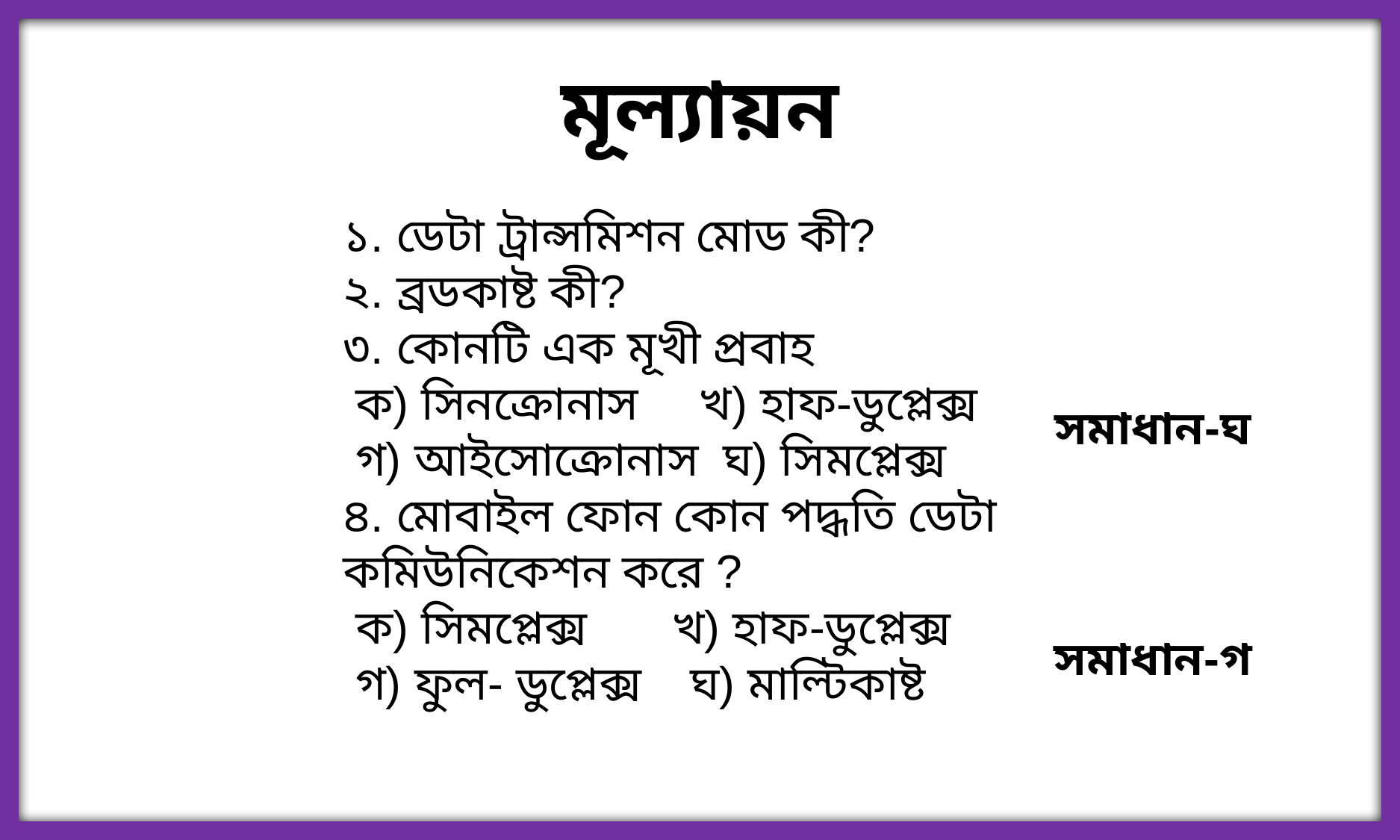

মূল্যায়ন
১. ডেটা ট্রান্সমিশন মোড কী?
২. ব্রডকাষ্ট কী?
৩. কোনটি এক মূখী প্রবাহ
 ক) সিনক্রোনাস     খ) হাফ-ডুপ্লেক্স
 গ) আইসোক্রোনাস  ঘ) সিমপ্লেক্স
৪. মোবাইল ফোন কোন পদ্ধতি ডেটা কমিউনিকেশন করে ?
 ক) সিমপ্লেক্স       খ) হাফ-ডুপ্লেক্স
 গ) ফুল- ডুপ্লেক্স    ঘ) মাল্টিকাষ্ট
সমাধান-ঘ
সমাধান-গ